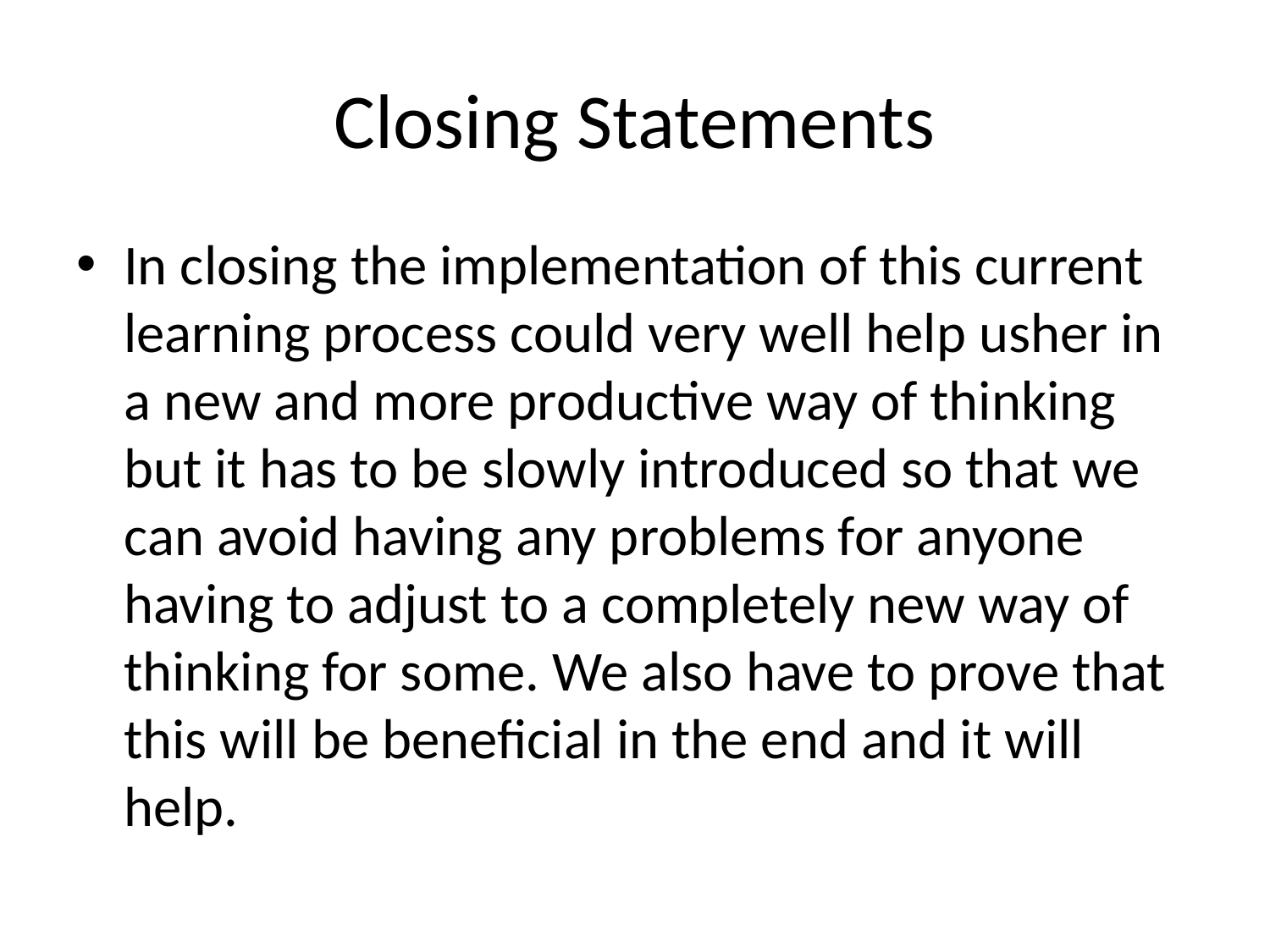

# Closing Statements
In closing the implementation of this current learning process could very well help usher in a new and more productive way of thinking but it has to be slowly introduced so that we can avoid having any problems for anyone having to adjust to a completely new way of thinking for some. We also have to prove that this will be beneficial in the end and it will help.